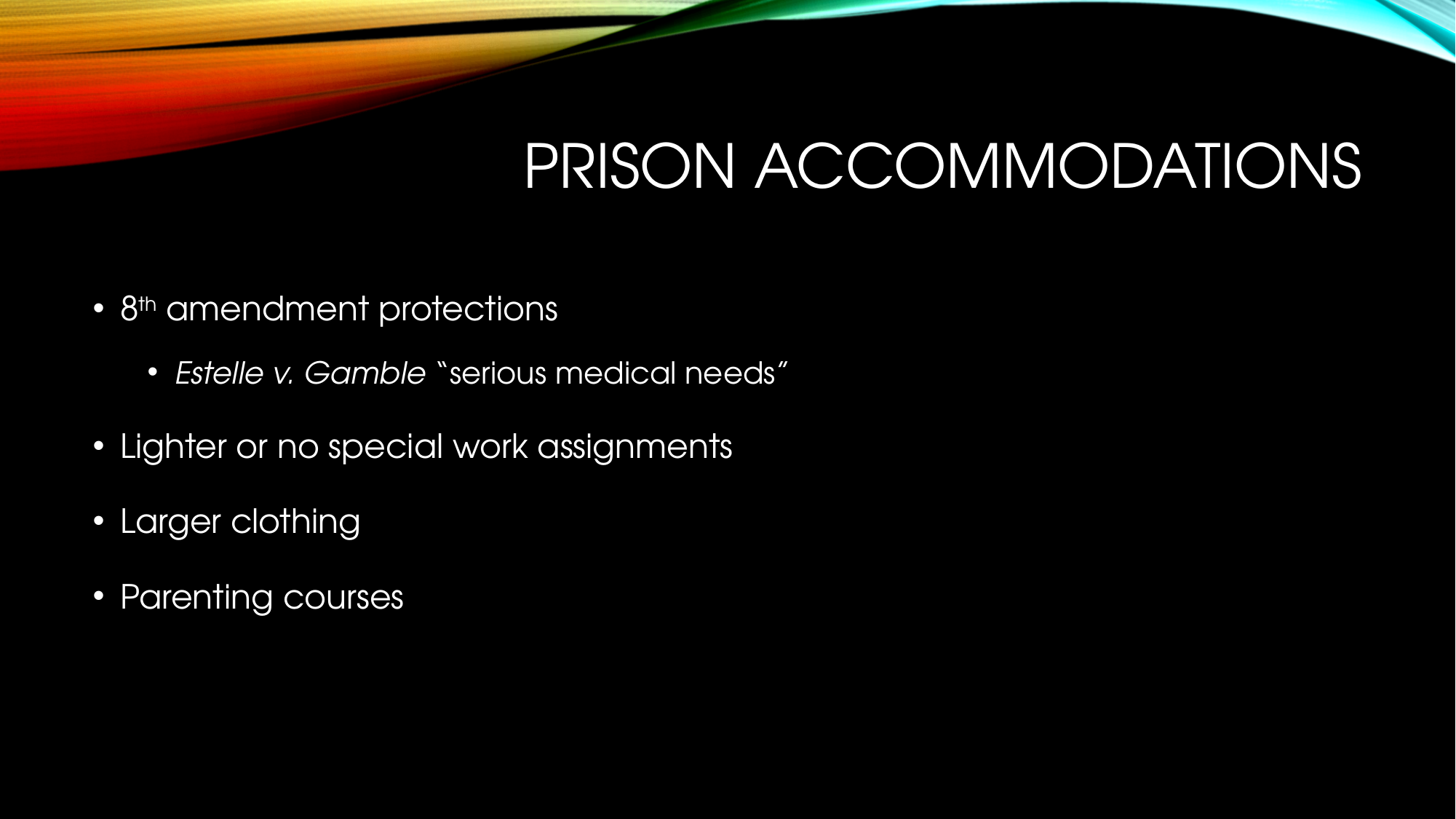

# Prison Accommodations
8th amendment protections
Estelle v. Gamble “serious medical needs”
Lighter or no special work assignments
Larger clothing
Parenting courses